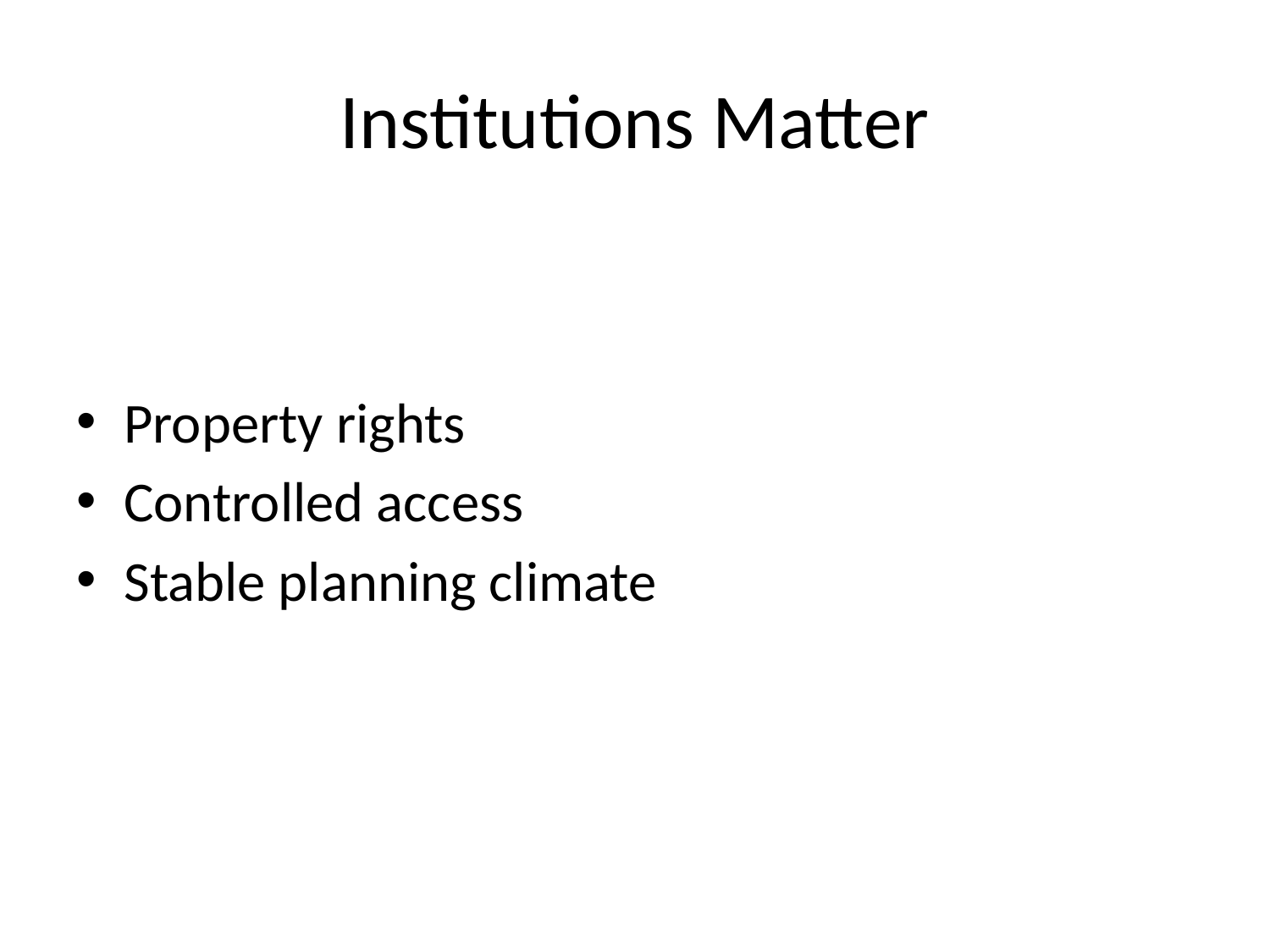

# Institutions Matter

Property rights
Controlled access
Stable planning climate